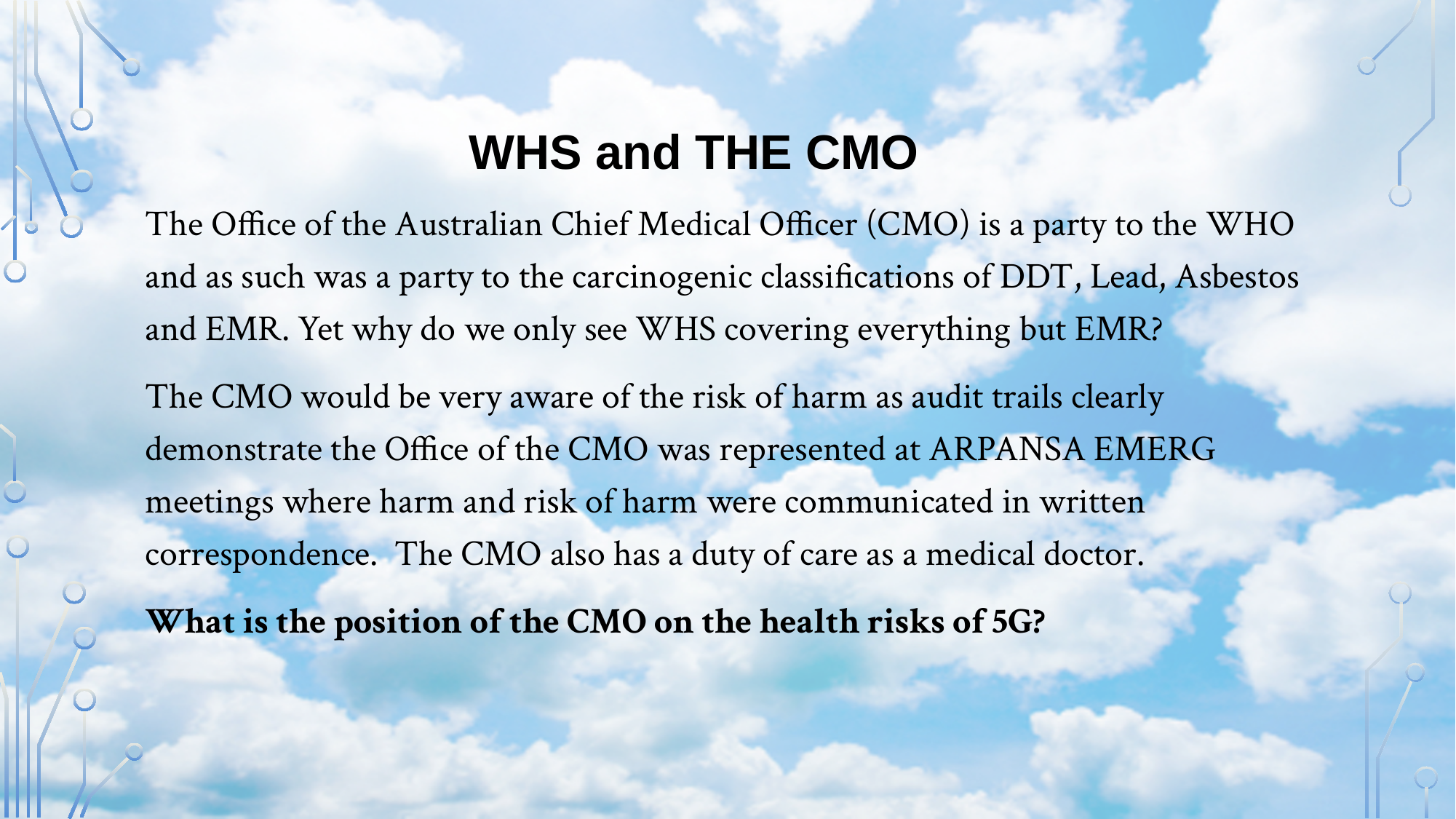

WHS and THE CMO

The Office of the Australian Chief Medical Officer (CMO) is a party to the WHO and as such was a party to the carcinogenic classifications of DDT, Lead, Asbestos and EMR. Yet why do we only see WHS covering everything but EMR?
The CMO would be very aware of the risk of harm as audit trails clearly demonstrate the Office of the CMO was represented at ARPANSA EMERG meetings where harm and risk of harm were communicated in written correspondence.  The CMO also has a duty of care as a medical doctor.
What is the position of the CMO on the health risks of 5G?